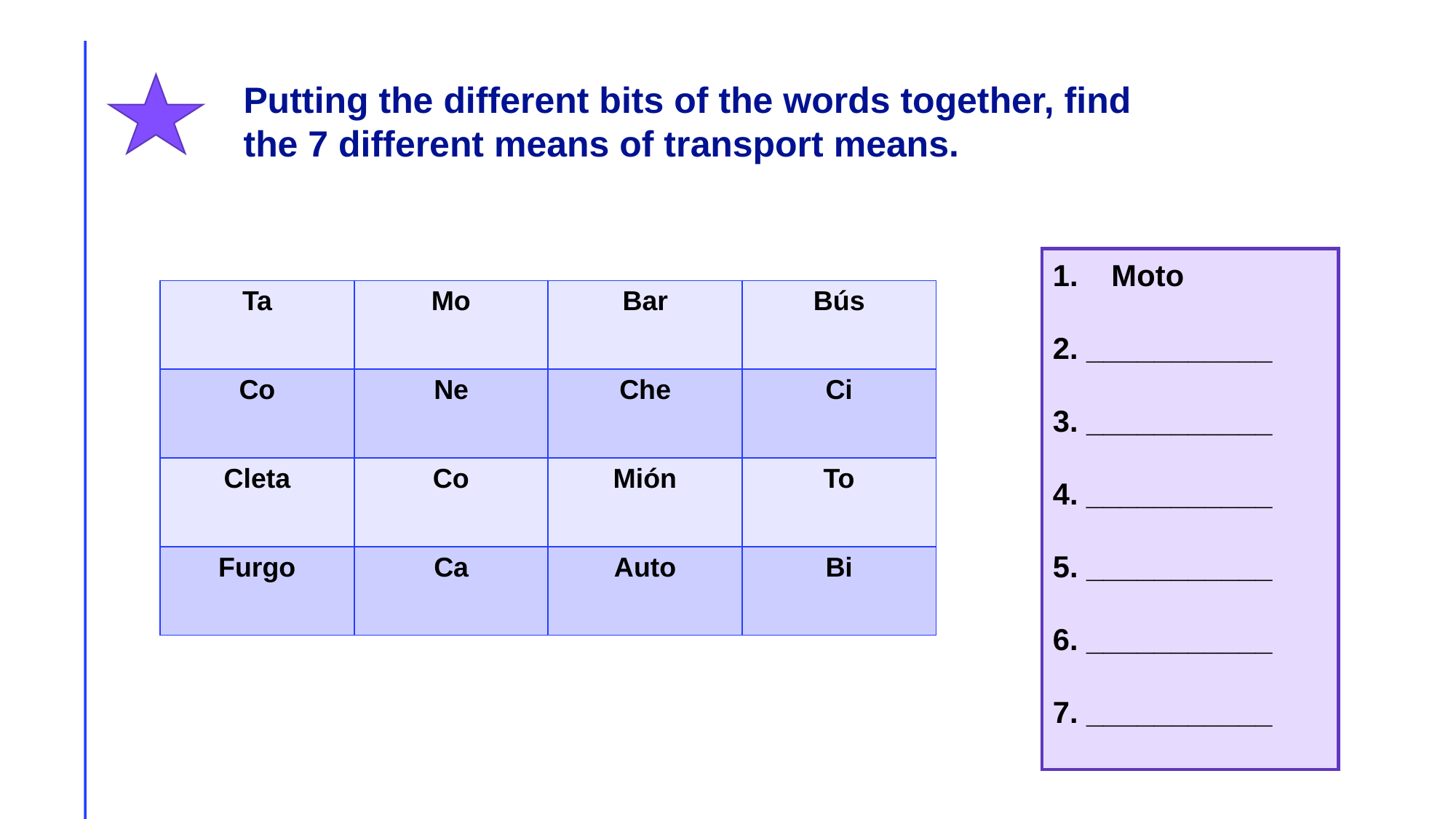

Putting the different bits of the words together, find the 7 different means of transport means.

1.    Moto

2. ___________

3. ___________

4. ___________

5. ___________

6. ___________

7. ___________

| Ta | Mo | Bar | Bús |
| --- | --- | --- | --- |
| Co | Ne | Che | Ci |
| Cleta | Co | Mión | To |
| Furgo | Ca | Auto | Bi |